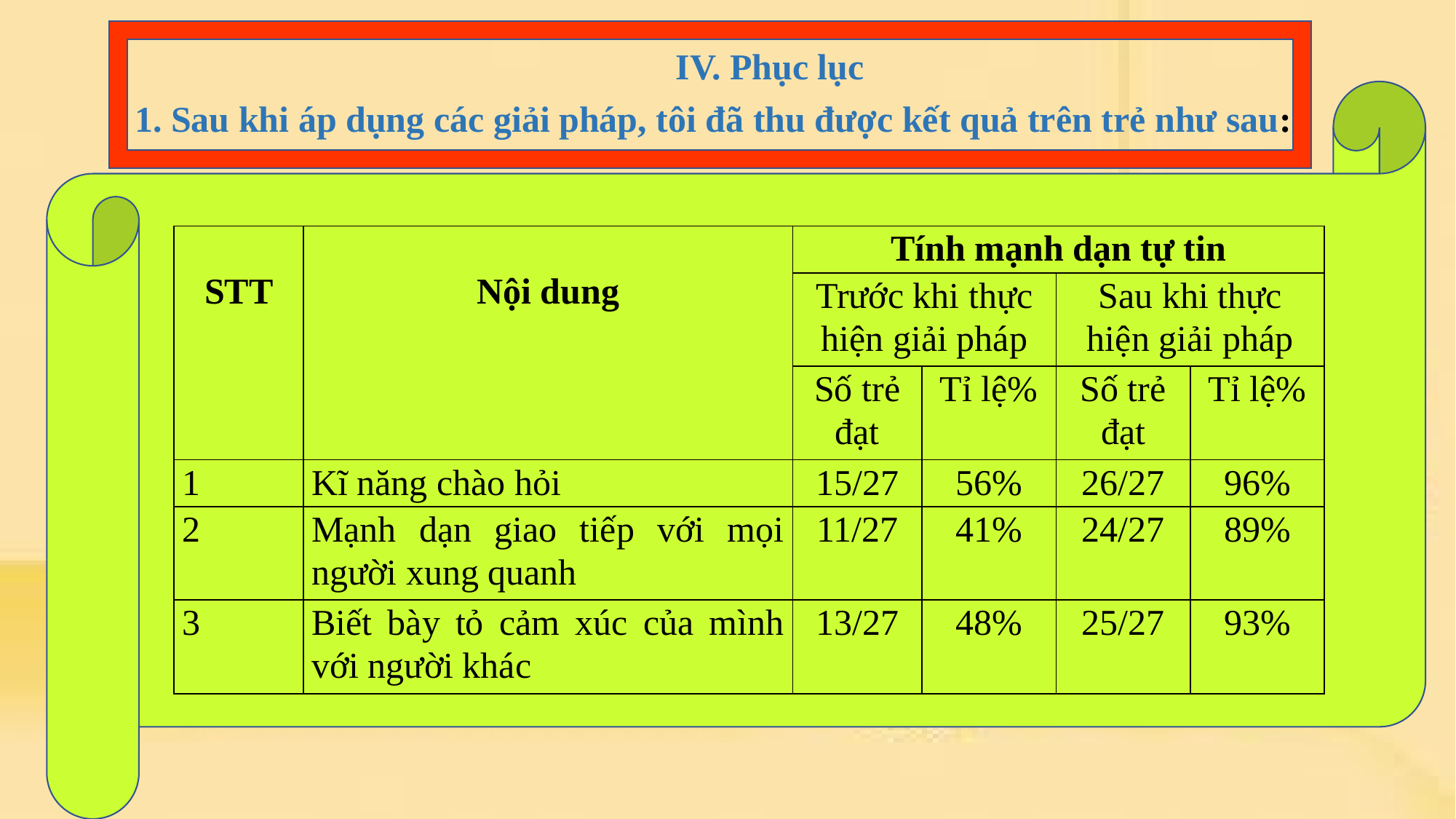

IV. Phục lục
1. Sau khi áp dụng các giải pháp, tôi đã thu được kết quả trên trẻ như sau:

| STT | Nội dung | Tính mạnh dạn tự tin |  |  |  |
| --- | --- | --- | --- | --- | --- |
|  |  | Trước khi thực hiện giải pháp |  | Sau khi thực hiện giải pháp |  |
|  |  | Số trẻ đạt | Tỉ lệ% | Số trẻ đạt | Tỉ lệ% |
| 1 | Kĩ năng chào hỏi | 15/27 | 56% | 26/27 | 96% |
| 2 | Mạnh dạn giao tiếp với mọi người xung quanh | 11/27 | 41% | 24/27 | 89% |
| 3 | Biết bày tỏ cảm xúc của mình với người khác | 13/27 | 48% | 25/27 | 93% |